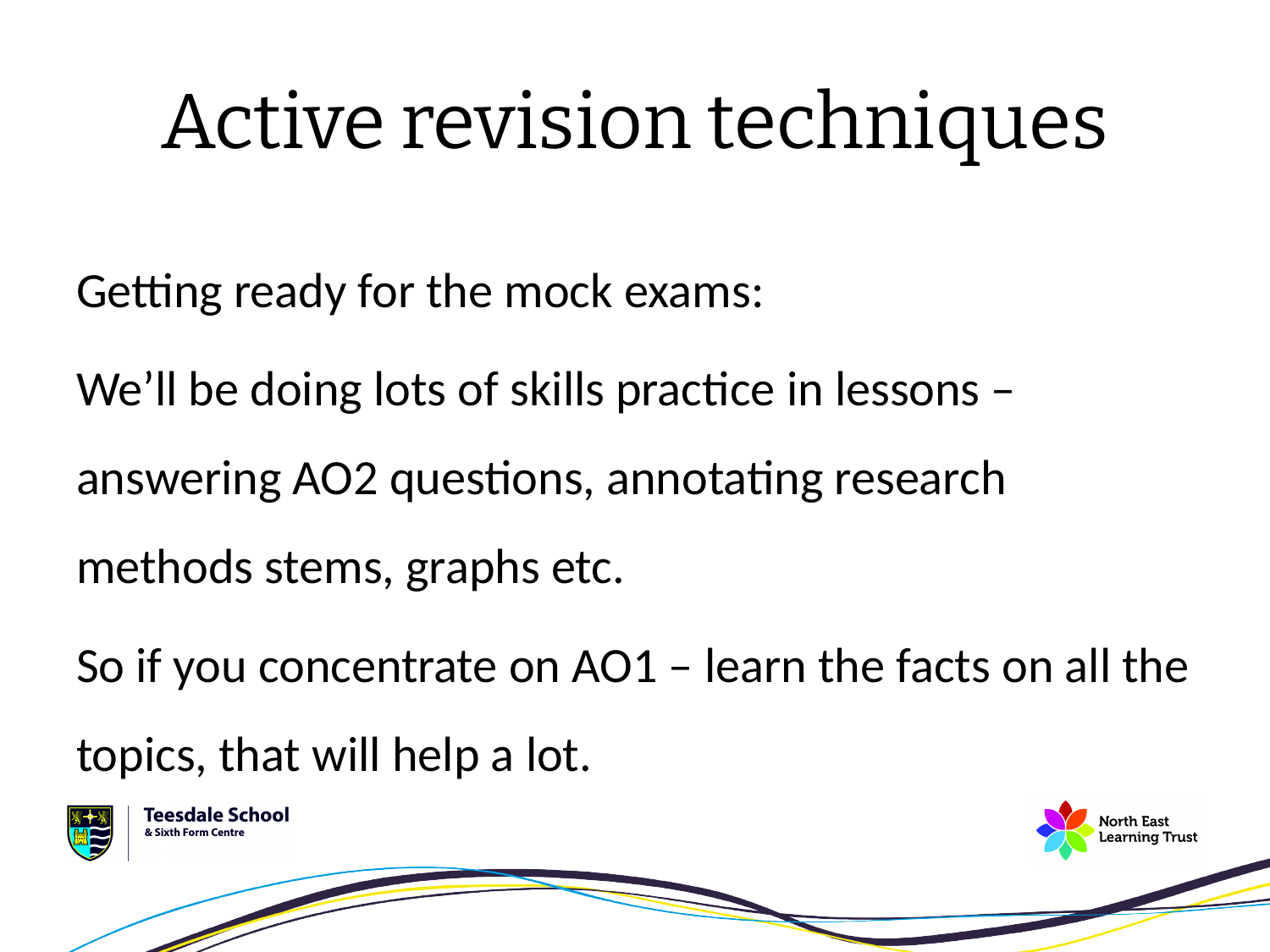

# Active revision techniques
Getting ready for the mock exams:
We’ll be doing lots of skills practice in lessons – answering AO2 questions, annotating research methods stems, graphs etc.
So if you concentrate on AO1 – learn the facts on all the topics, that will help a lot.